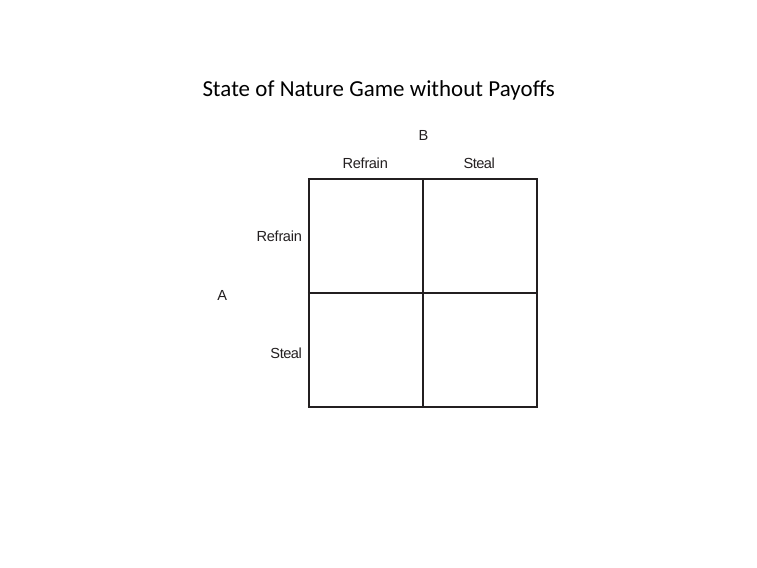

State of Nature Game without Payoffs
B
Refrain
Steal
|  |  |
| --- | --- |
|  |  |
Refrain

A

Steal